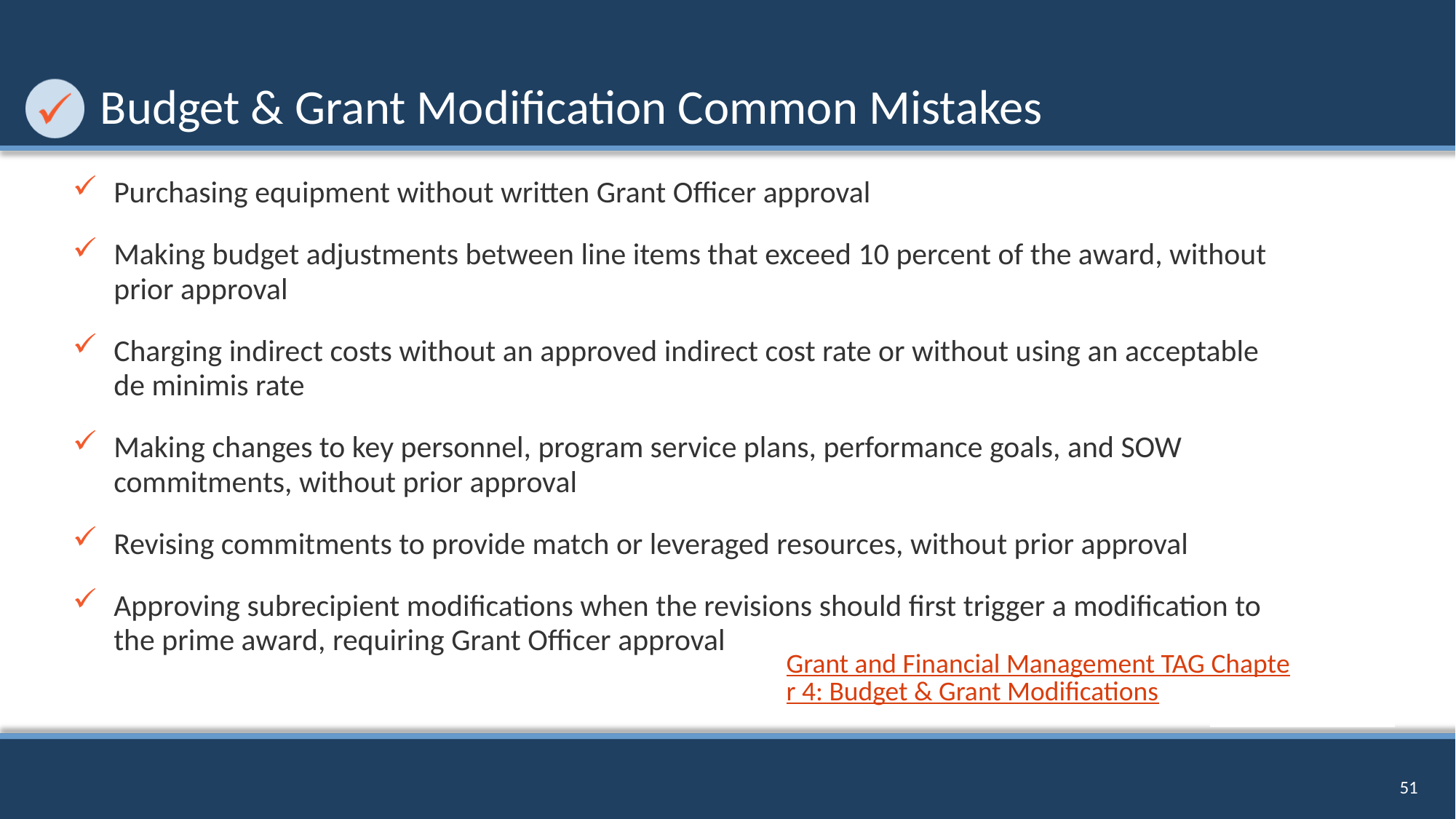

# Budget & Grant Modification Common Mistakes
Purchasing equipment without written Grant Officer approval
Making budget adjustments between line items that exceed 10 percent of the award, without prior approval
Charging indirect costs without an approved indirect cost rate or without using an acceptable de minimis rate
Making changes to key personnel, program service plans, performance goals, and SOW commitments, without prior approval
Revising commitments to provide match or leveraged resources, without prior approval
Approving subrecipient modifications when the revisions should first trigger a modification to the prime award, requiring Grant Officer approval
Grant and Financial Management TAG Chapter 4: Budget & Grant Modifications

51